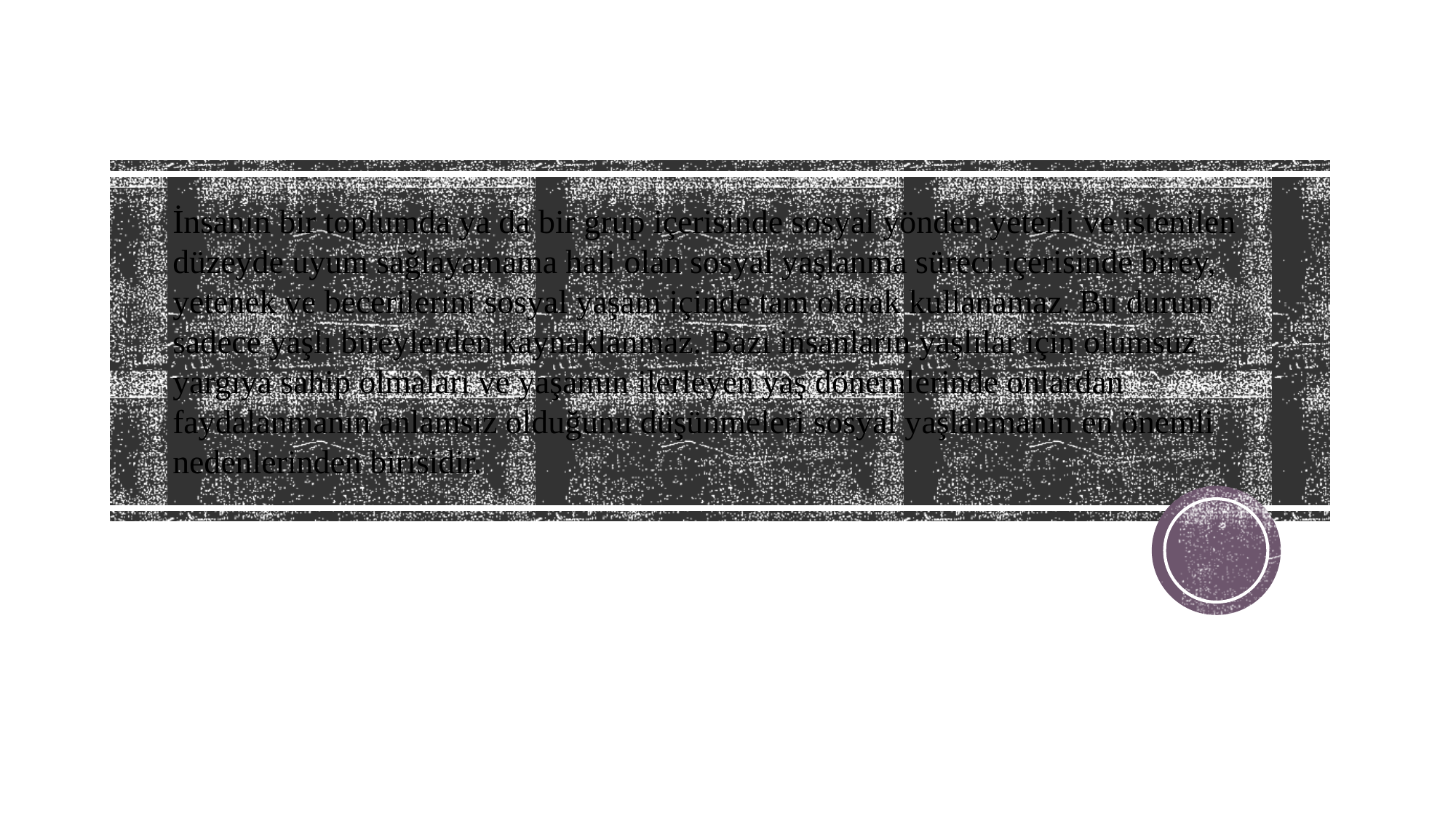

# İnsanın bir toplumda ya da bir grup içerisinde sosyal yönden yeterli ve istenilen düzeyde uyum sağlayamama hali olan sosyal yaşlanma süreci içerisinde birey, yetenek ve becerilerini sosyal yaşam içinde tam olarak kullanamaz. Bu durum sadece yaşlı bireylerden kaynaklanmaz. Bazı insanların yaşlılar için olumsuz yargıya sahip olmaları ve yaşamın ilerleyen yaş dönemlerinde onlardan faydalanmanın anlamsız olduğunu düşünmeleri sosyal yaşlanmanın en önemli nedenlerinden birisidir.